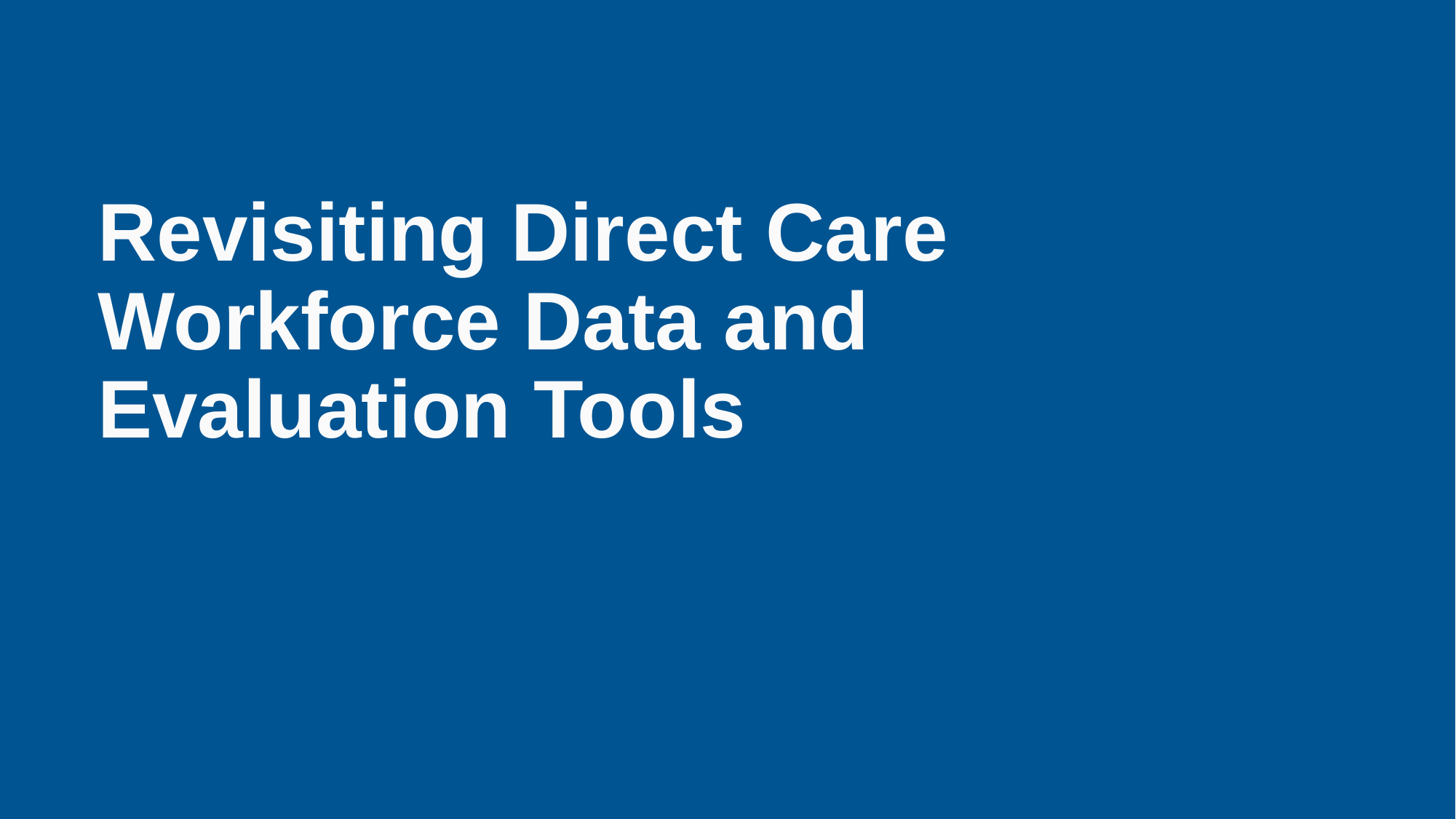

Revisiting Direct Care Workforce Data and Evaluation Tools